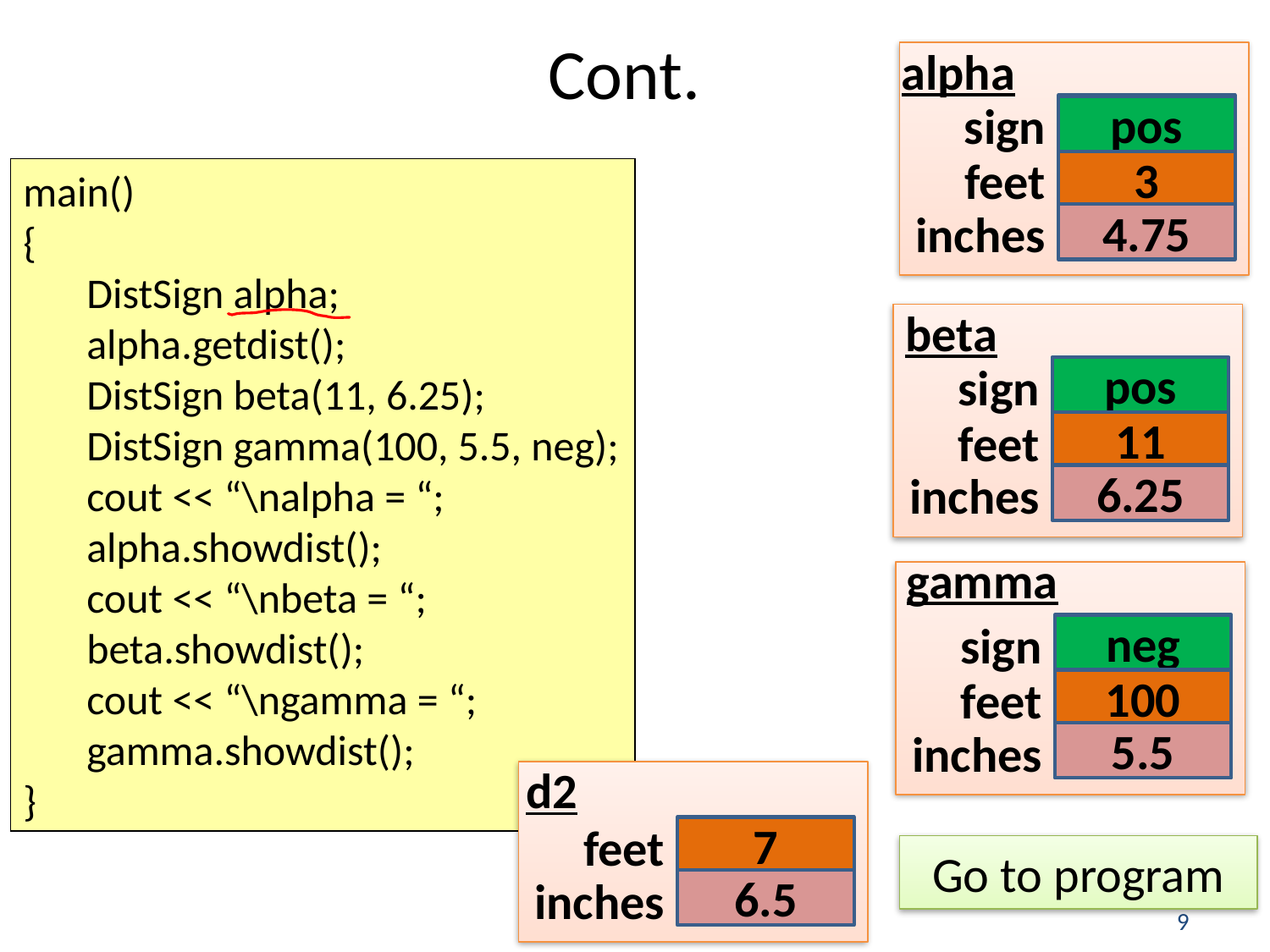

# Cont.
alpha

pos
sign
0
feet
0.0
inches
pos
3
4.75
main()
{
DistSign alpha;
alpha.getdist();
DistSign beta(11, 6.25);
DistSign gamma(100, 5.5, neg);
cout << “\nalpha = “; alpha.showdist();
cout << “\nbeta = “; beta.showdist();
cout << “\ngamma = “; gamma.showdist();
}
beta

pos
sign
11
feet
6.25
inches
gamma

neg
sign
100
feet
5.5
inches
d2

7
feet
6.5
inches
Go to program